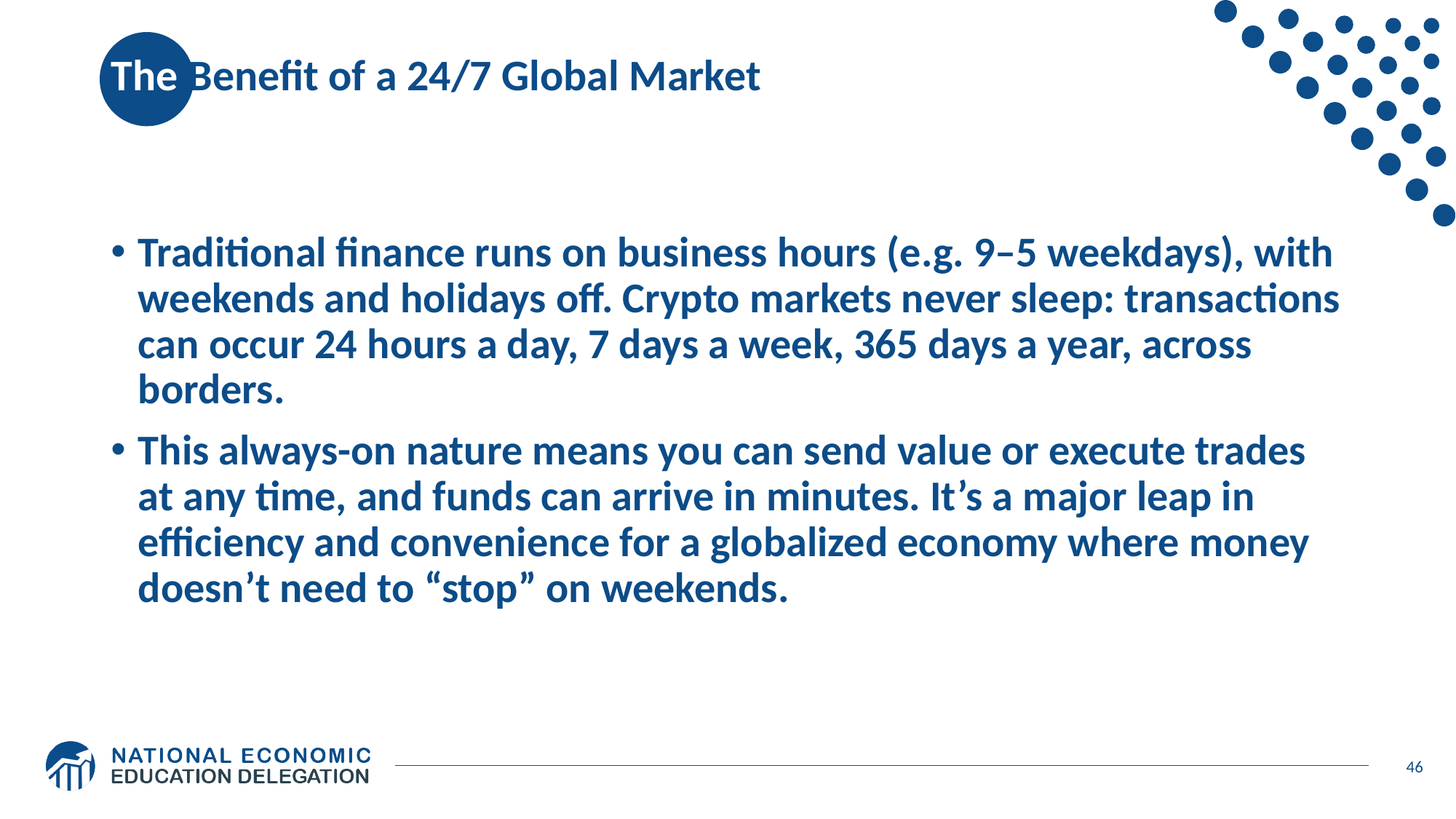

# The Benefit of a 24/7 Global Market
Traditional finance runs on business hours (e.g. 9–5 weekdays), with weekends and holidays off. Crypto markets never sleep: transactions can occur 24 hours a day, 7 days a week, 365 days a year, across borders.
This always-on nature means you can send value or execute trades at any time, and funds can arrive in minutes. It’s a major leap in efficiency and convenience for a globalized economy where money doesn’t need to “stop” on weekends.

46